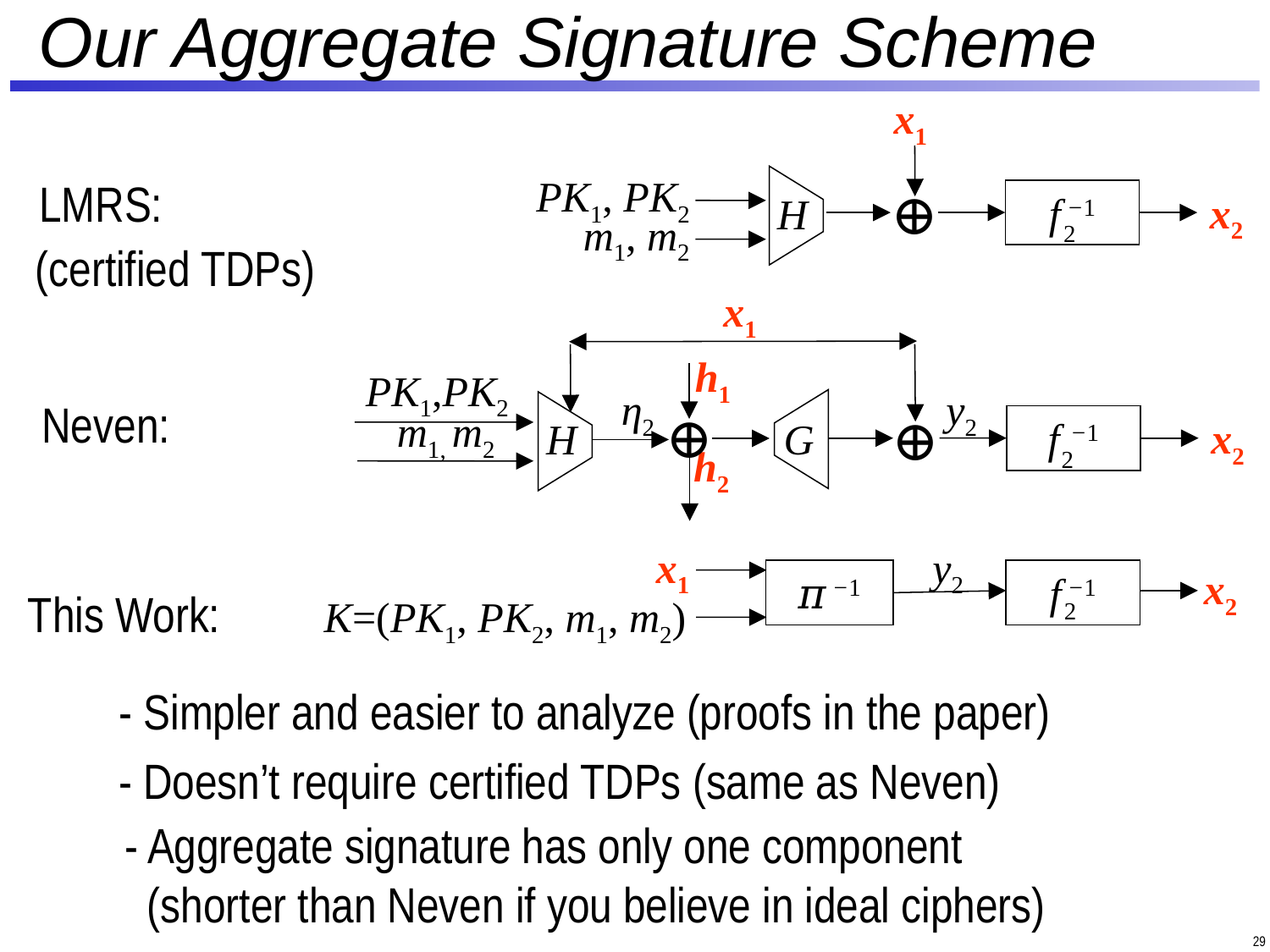

# Our Aggregate Signature Scheme
x1
PK1, PK2
LMRS:
⊕
f −1
H
x2
2

m1, m2
(certified TDPs)

x1
h1

PK1,PK2
 η2
y2
Neven:
⊕
⊕
m1, m2

f −1
G
H
x2
2

h2

x1
y2
x2
𝜋 −1
f −1
2

This Work:
K=(PK1, PK2, m1, m2)

- Simpler and easier to analyze (proofs in the paper)
- Doesn’t require certified TDPs (same as Neven)
- Aggregate signature has only one component
  (shorter than Neven if you believe in ideal ciphers)
29